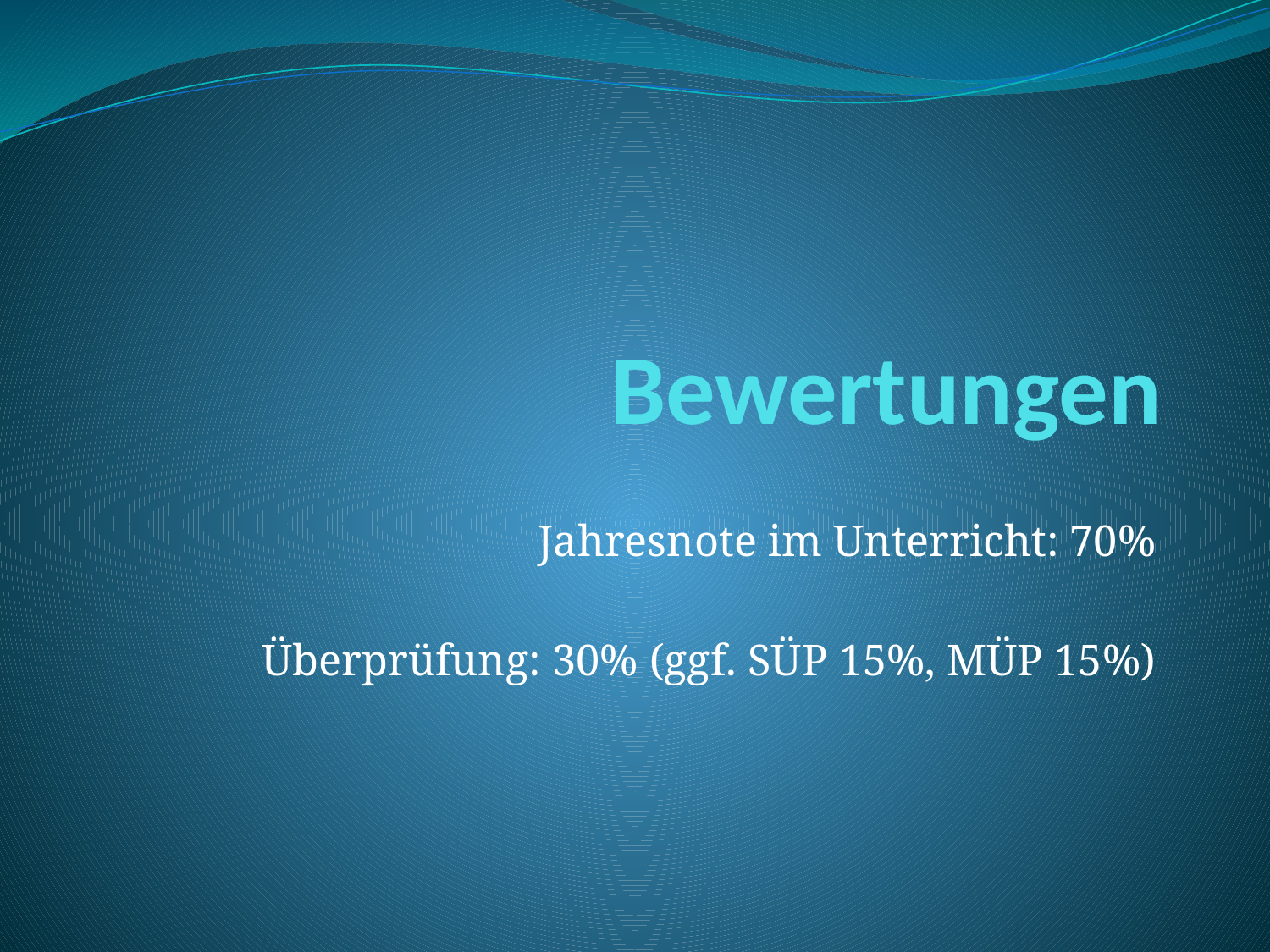

# Bewertungen

Jahresnote im Unterricht: 70%

Überprüfung: 30% (ggf. SÜP 15%, MÜP 15%)